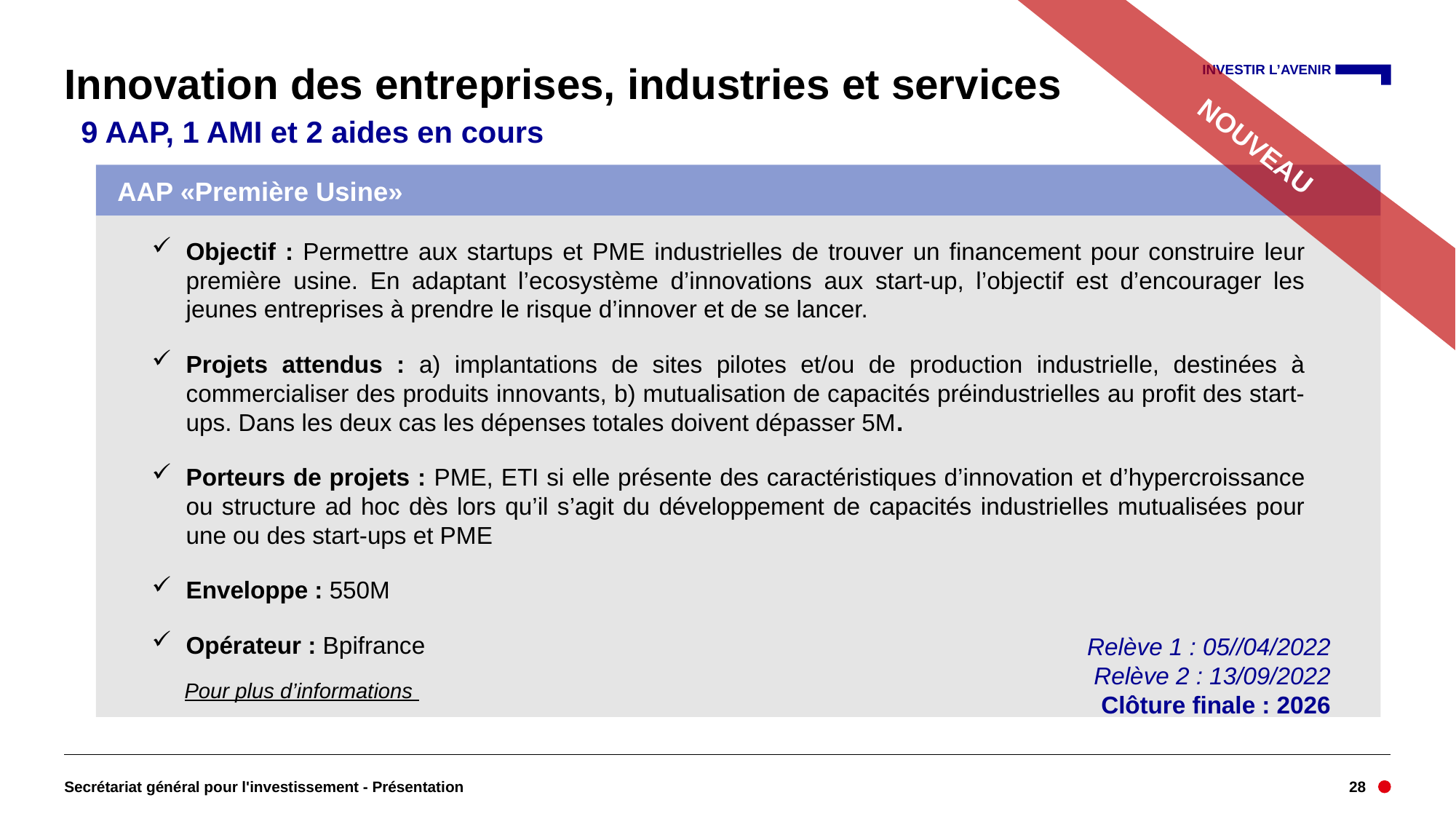

# Innovation des entreprises, industries et services
NOUVEAU
  9 AAP, 1 AMI et 2 aides en cours
AAP «Première Usine»

Objectif : Permettre aux startups et PME industrielles de trouver un financement pour construire leur première usine. En adaptant l’ecosystème d’innovations aux start-up, l’objectif est d’encourager les jeunes entreprises à prendre le risque d’innover et de se lancer.
Projets attendus : a) implantations de sites pilotes et/ou de production industrielle, destinées à commercialiser des produits innovants, b) mutualisation de capacités préindustrielles au profit des start-ups. Dans les deux cas les dépenses totales doivent dépasser 5M.
Porteurs de projets : PME, ETI si elle présente des caractéristiques d’innovation et d’hypercroissance ou structure ad hoc dès lors qu’il s’agit du développement de capacités industrielles mutualisées pour une ou des start-ups et PME
Enveloppe : 550M
Opérateur : Bpifrance

Objectif : soutenir des travaux d’innovation, permettant de développer ou d’améliorer les composants et systèmes liés à la production, au transport et aux usages de l’hydrogène.
Porteurs de projets : entreprises seules ou en collaboration, notamment avec des laboratoires de recherches (non obligatoire).
Opérateur : ADEME

Relève 1 : 05//04/2022
Relève 2 : 13/09/2022
Clôture finale : 2026
Clôture le 31/12/2022
Pour plus d’informations
Secrétariat général pour l'investissement - Présentation
28